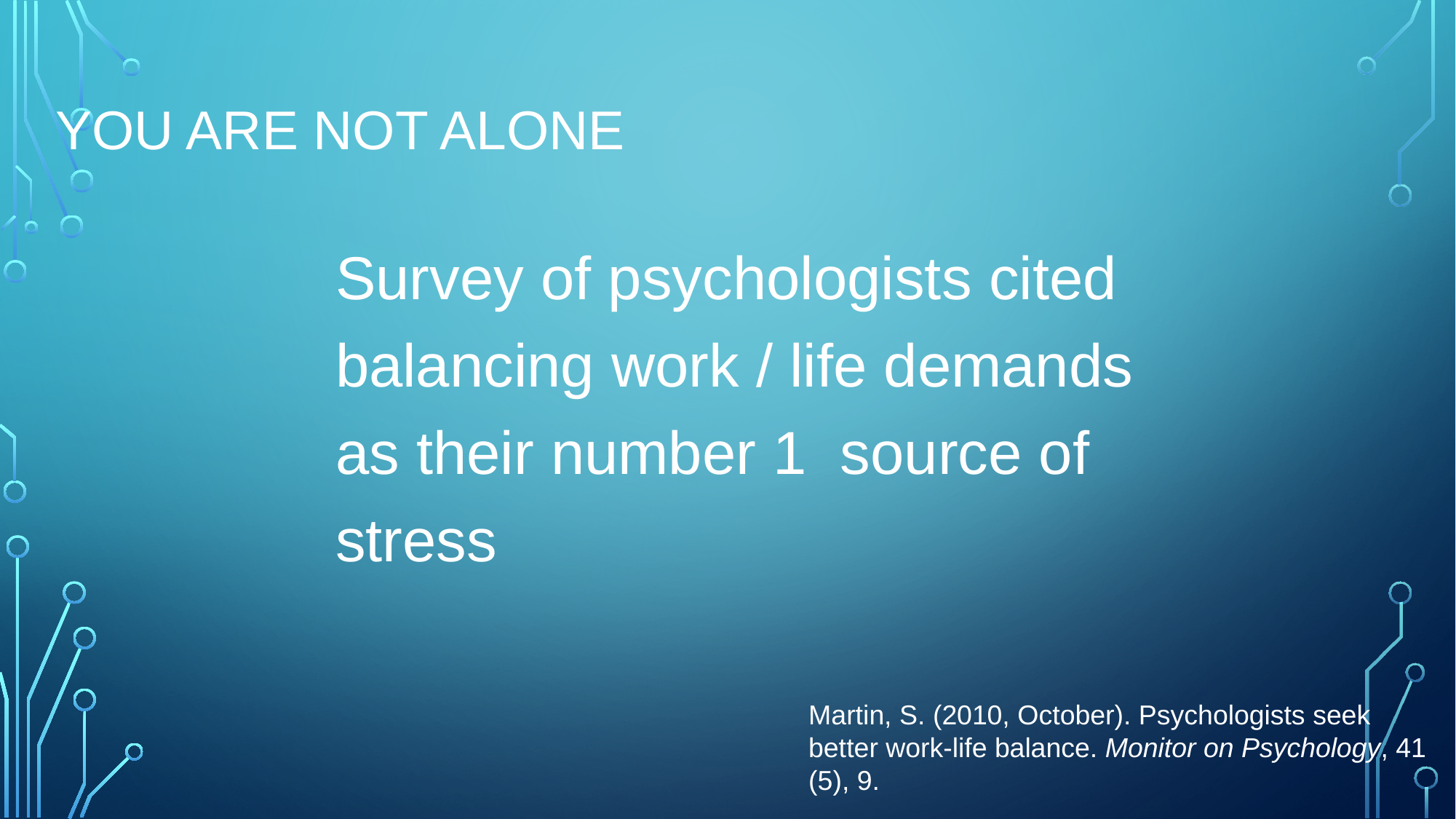

# You are not alone
Survey of psychologists cited balancing work / life demands as their number 1  source of stress
Martin, S. (2010, October). Psychologists seek better work-life balance. Monitor on Psychology, 41 (5), 9.